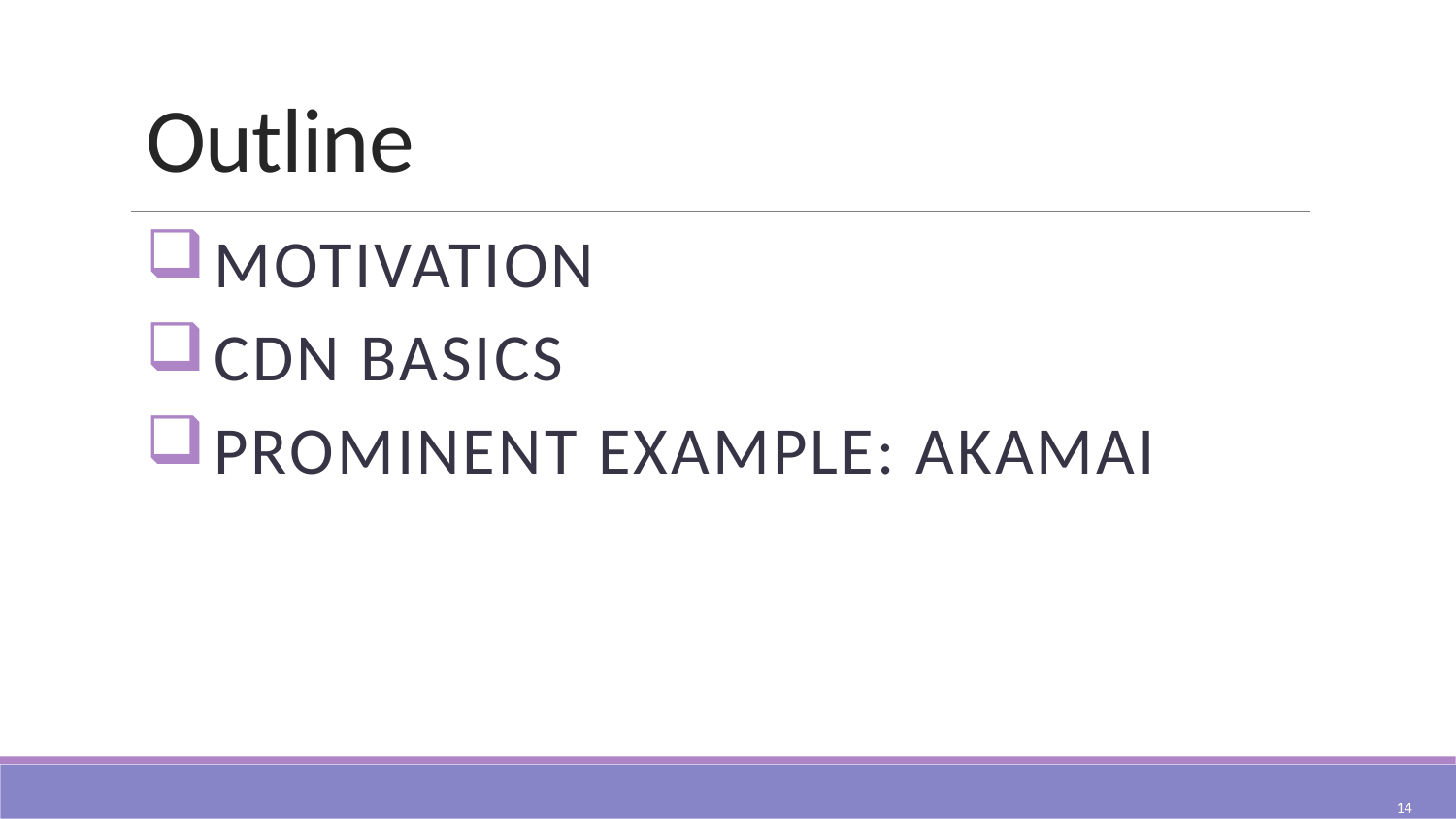

# Outline
Motivation
CDN basics
Prominent example: Akamai
14